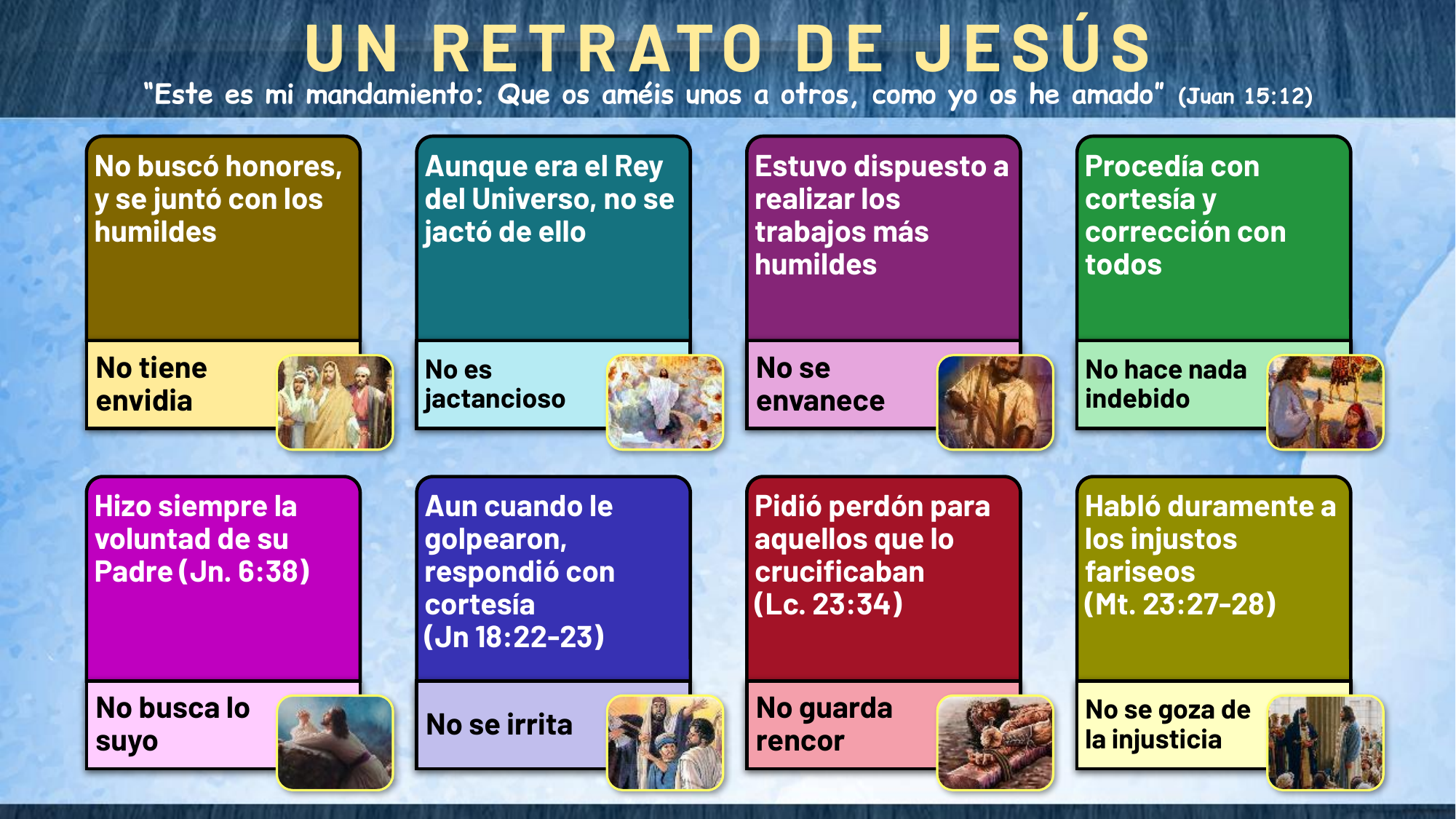

UN RETRATO DE JESÚS
“Este es mi mandamiento: Que os améis unos a otros, como yo os he amado” (Juan 15:12)
No buscó honores, y se juntó con los humildes
No tiene envidia
Aunque era el Rey del Universo, no se jactó de ello
No es jactancioso
Estuvo dispuesto a realizar los trabajos más humildes
No se envanece
Procedía con cortesía y corrección con todos
No hace nada indebido
Hizo siempre la voluntad de su Padre (Jn. 6:38)
No busca lo suyo
Aun cuando le golpearon, respondió con cortesía
(Jn 18:22-23)
No se irrita
Pidió perdón para aquellos que lo crucificaban
(Lc. 23:34)
No guarda rencor
Habló duramente a los injustos fariseos
(Mt. 23:27-28)
No se goza de la injusticia